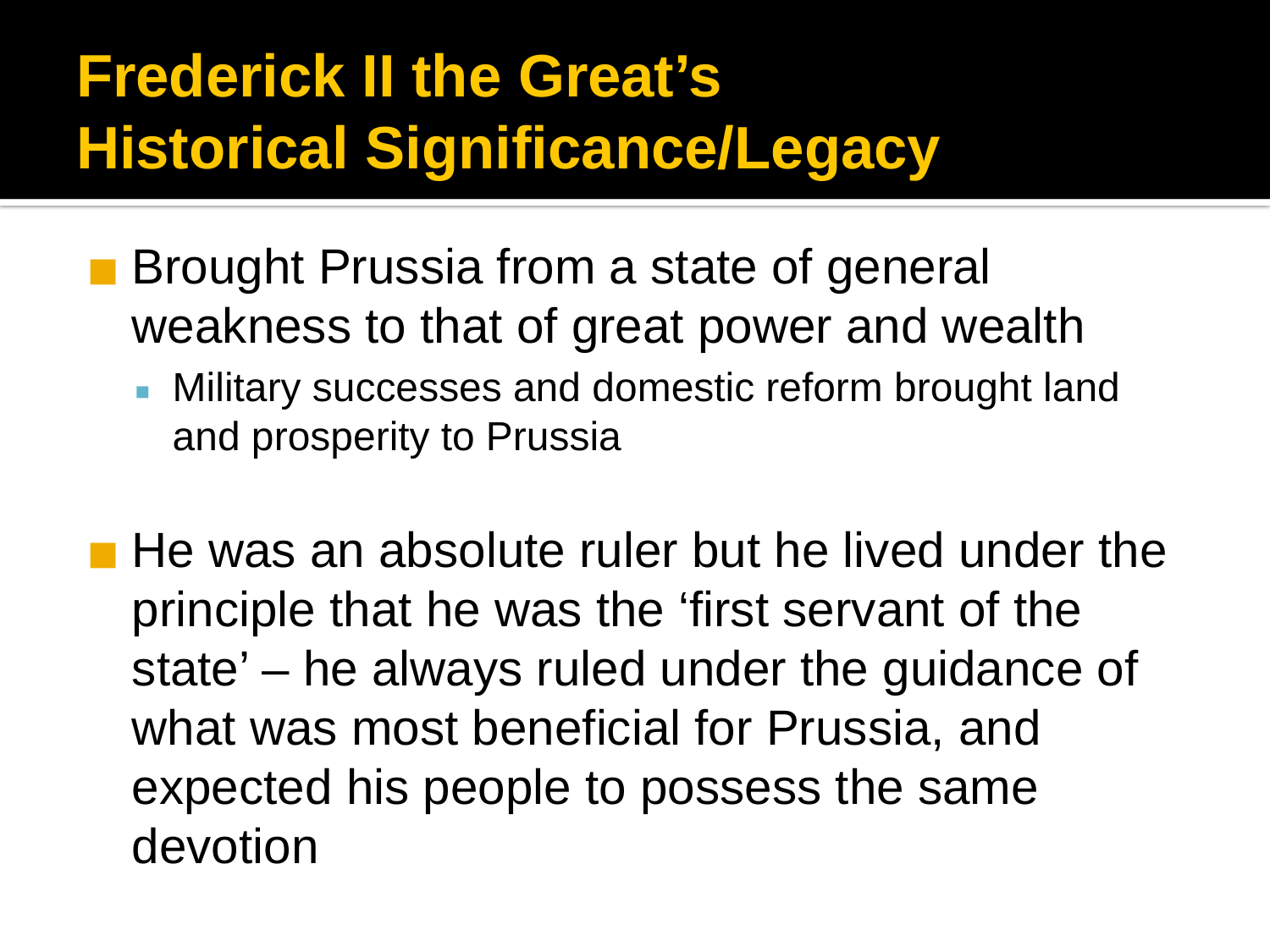

# Frederick II the Great’s Historical Significance/Legacy
Brought Prussia from a state of general weakness to that of great power and wealth
Military successes and domestic reform brought land and prosperity to Prussia

He was an absolute ruler but he lived under the principle that he was the ‘first servant of the state’ – he always ruled under the guidance of what was most beneficial for Prussia, and expected his people to possess the same devotion